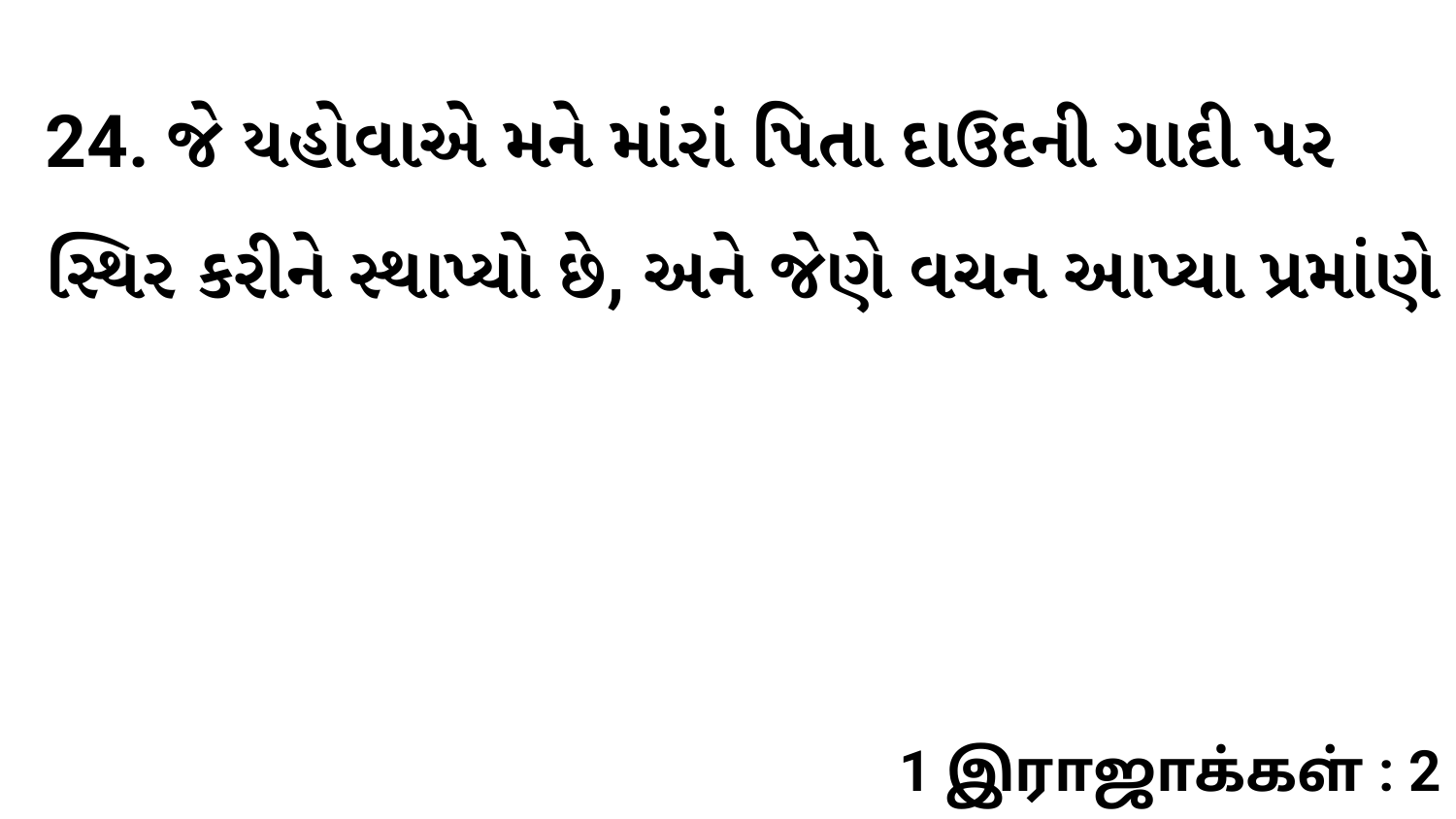

24. જે યહોવાએ મને માંરાં પિતા દાઉદની ગાદી પર સ્થિર કરીને સ્થાપ્યો છે, અને જેણે વચન આપ્યા પ્રમાંણે
1 இராஜாக்கள் : 2